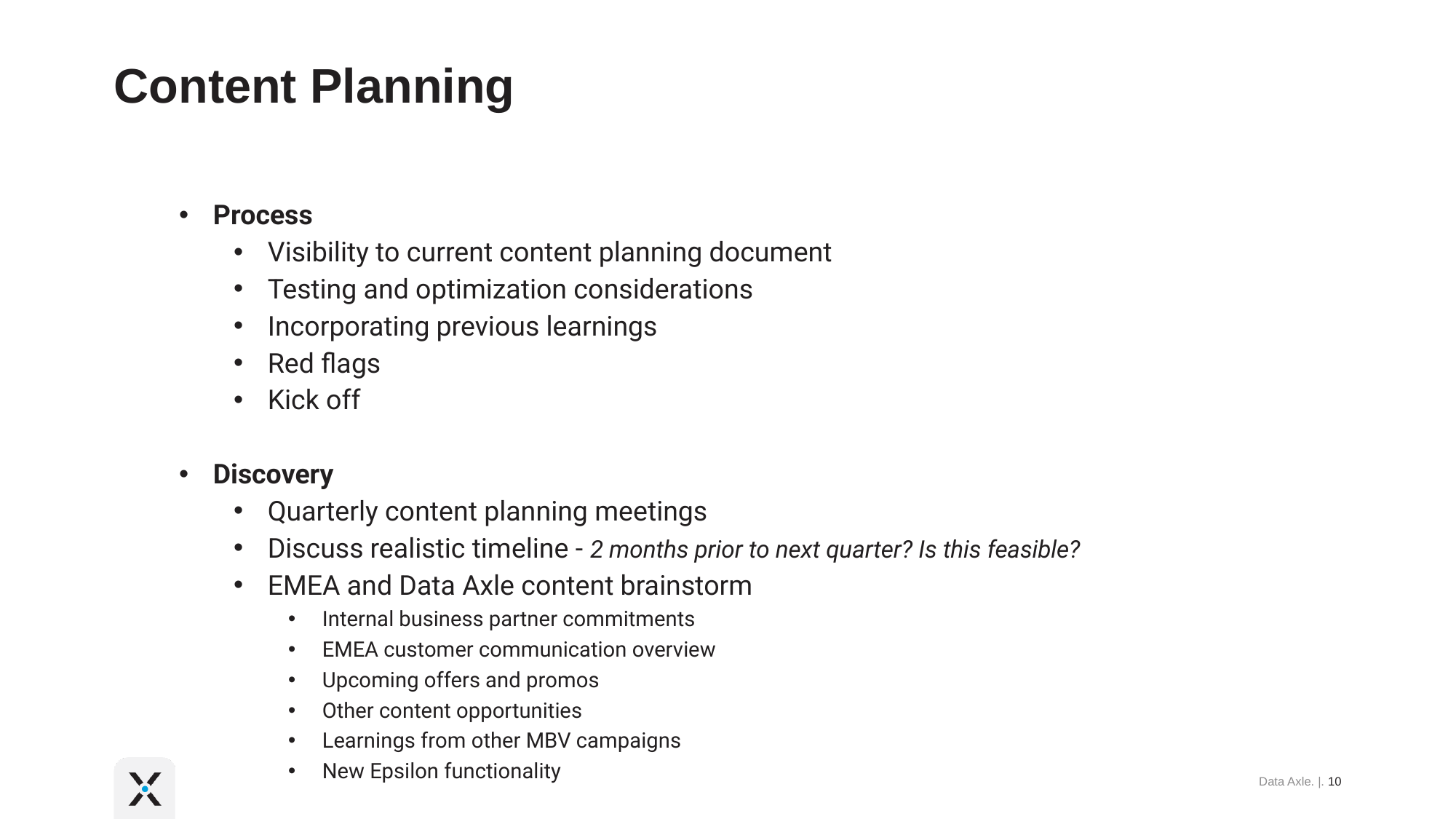

# Content Planning
Process
Visibility to current content planning document
Testing and optimization considerations
Incorporating previous learnings
Red flags
Kick off
Discovery
Quarterly content planning meetings
Discuss realistic timeline - 2 months prior to next quarter? Is this feasible?
EMEA and Data Axle content brainstorm
Internal business partner commitments
EMEA customer communication overview
Upcoming offers and promos
Other content opportunities
Learnings from other MBV campaigns
New Epsilon functionality

Data Axle. |. 10